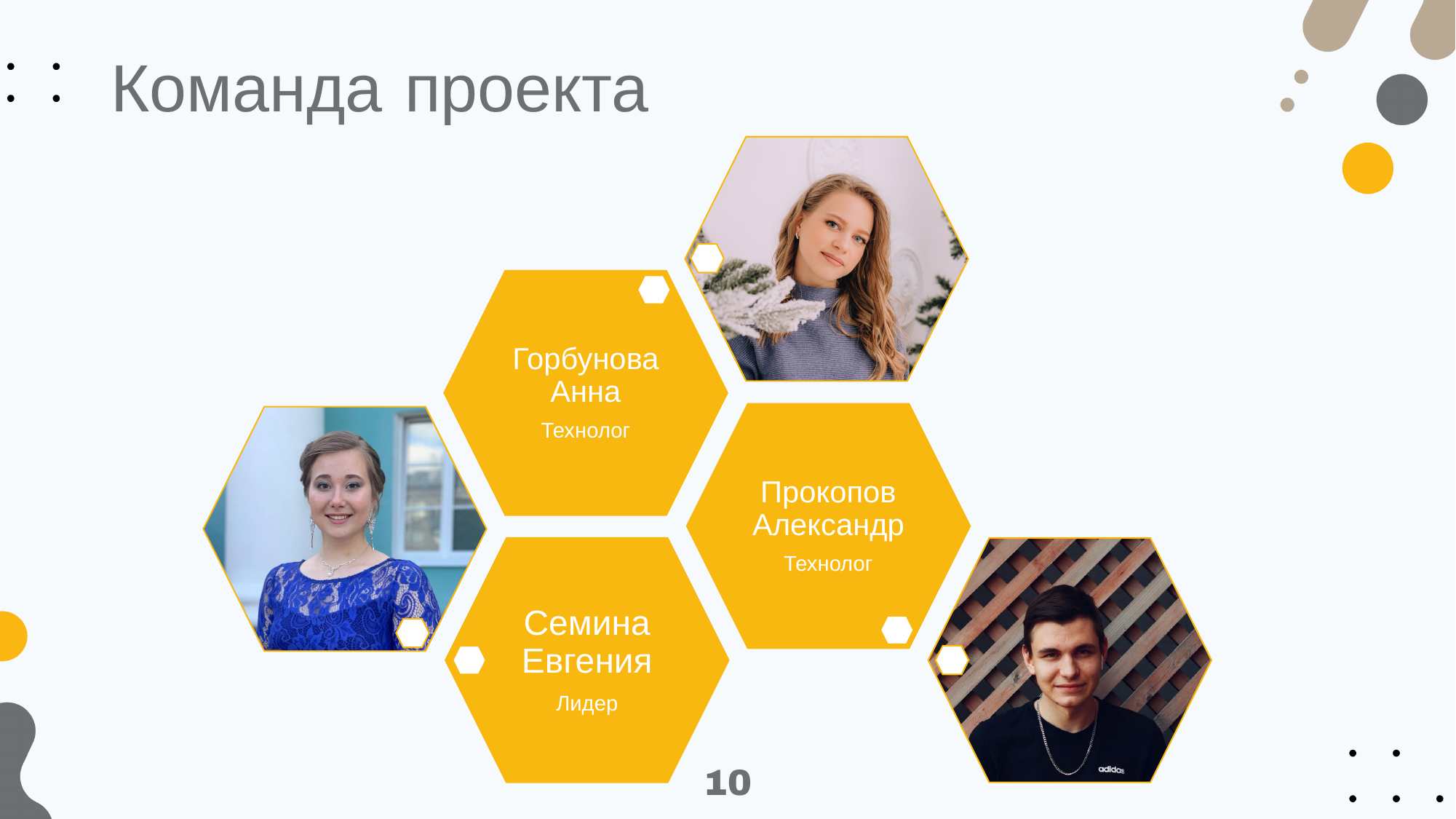

# Команда проекта
Семина Евгения
Лидер
Прокопов Александр
Технолог
Горбунова Анна
Технолог
10